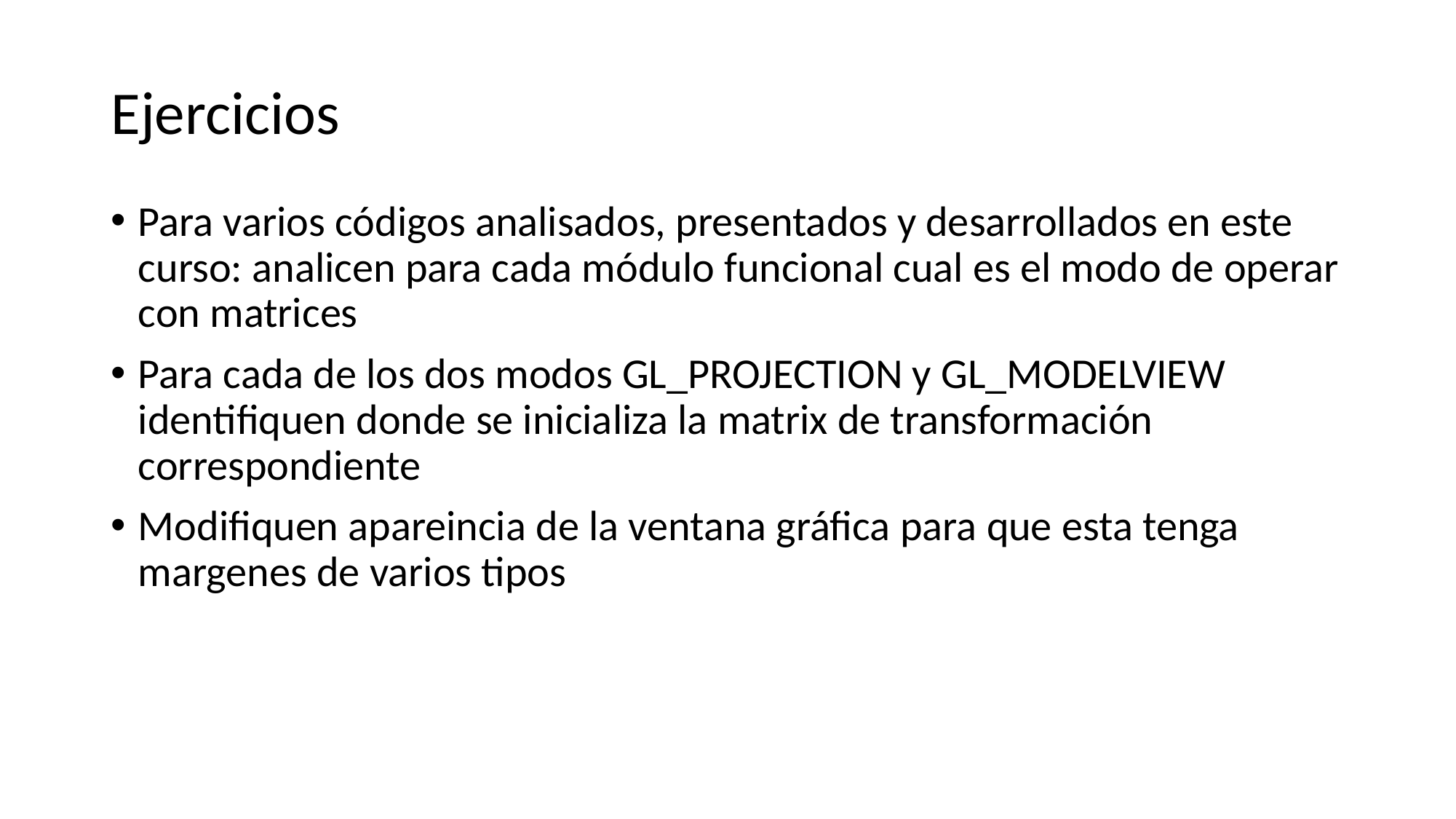

# Ejercicios
Para varios códigos analisados, presentados y desarrollados en este curso: analicen para cada módulo funcional cual es el modo de operar con matrices
Para cada de los dos modos GL_PROJECTION y GL_MODELVIEW identifiquen donde se inicializa la matrix de transformación correspondiente
Modifiquen apareincia de la ventana gráfica para que esta tenga margenes de varios tipos